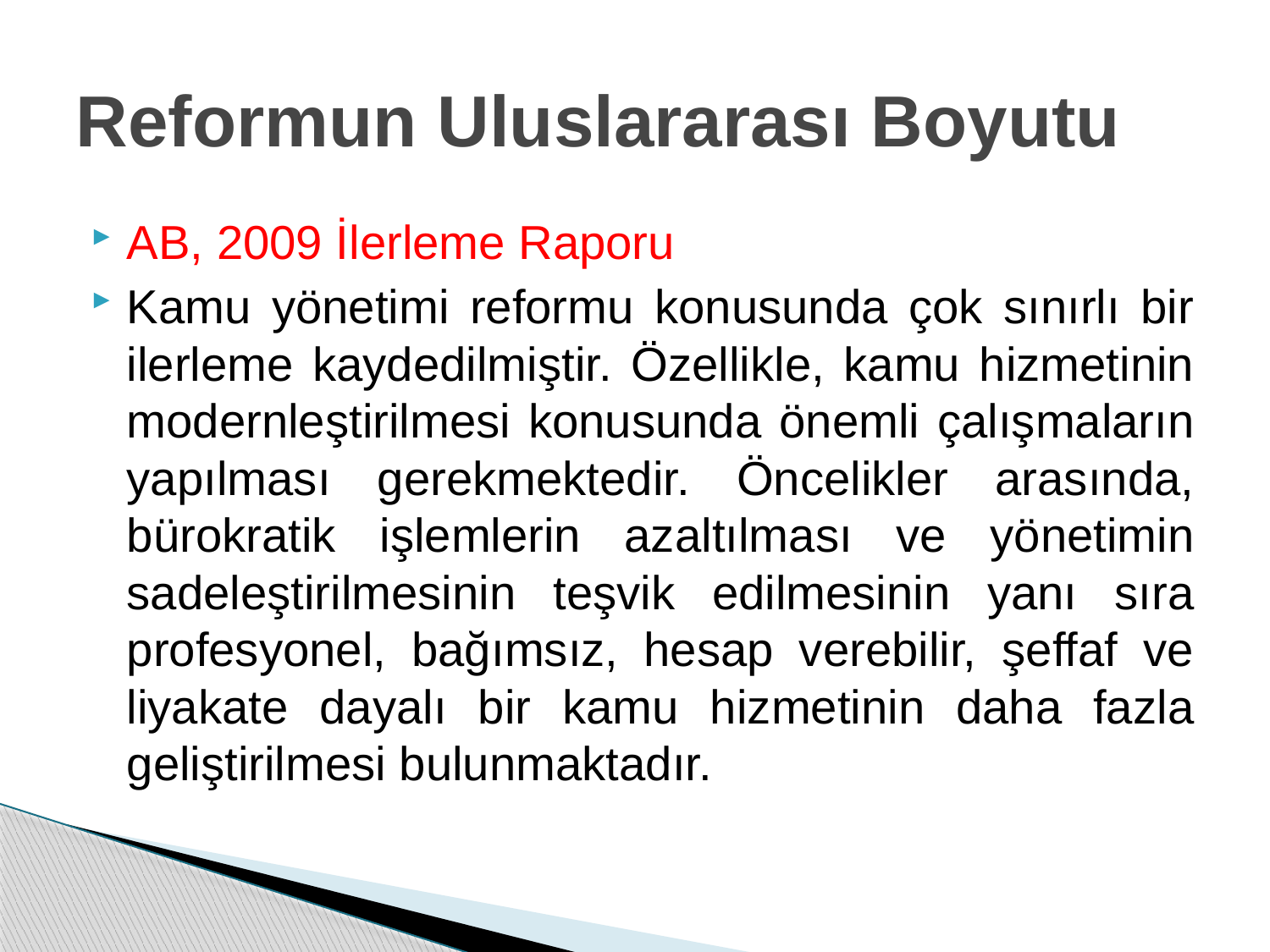

# Reformun Uluslararası Boyutu
AB, 2009 İlerleme Raporu
Kamu yönetimi reformu konusunda çok sınırlı bir ilerleme kaydedilmiştir. Özellikle, kamu hizmetinin modernleştirilmesi konusunda önemli çalışmaların yapılması gerekmektedir. Öncelikler arasında, bürokratik işlemlerin azaltılması ve yönetimin sadeleştirilmesinin teşvik edilmesinin yanı sıra profesyonel, bağımsız, hesap verebilir, şeffaf ve liyakate dayalı bir kamu hizmetinin daha fazla geliştirilmesi bulunmaktadır.